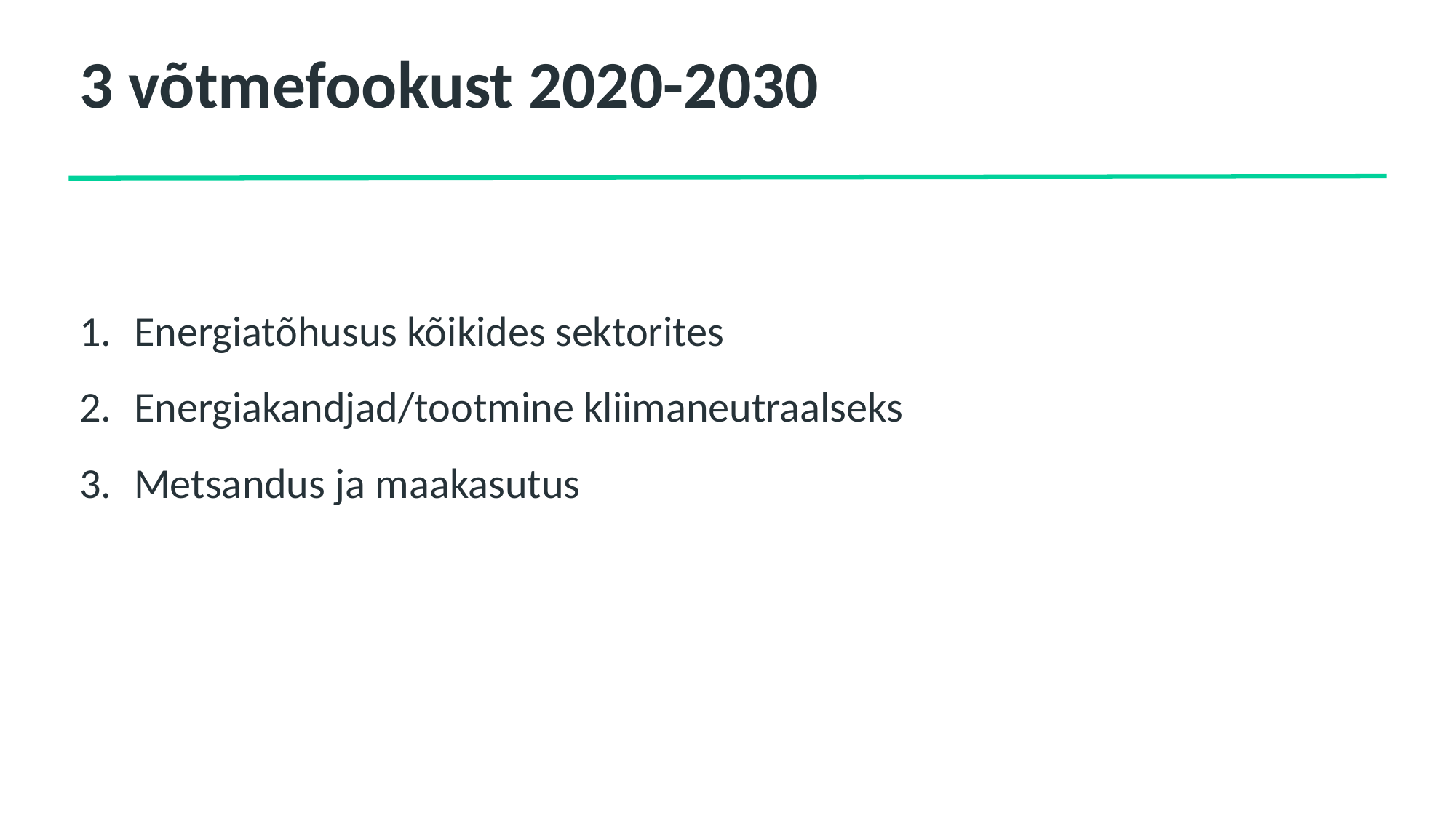

# 3 võtmefookust 2020-2030

Energiatõhusus kõikides sektorites
Energiakandjad/tootmine kliimaneutraalseks
Metsandus ja maakasutus